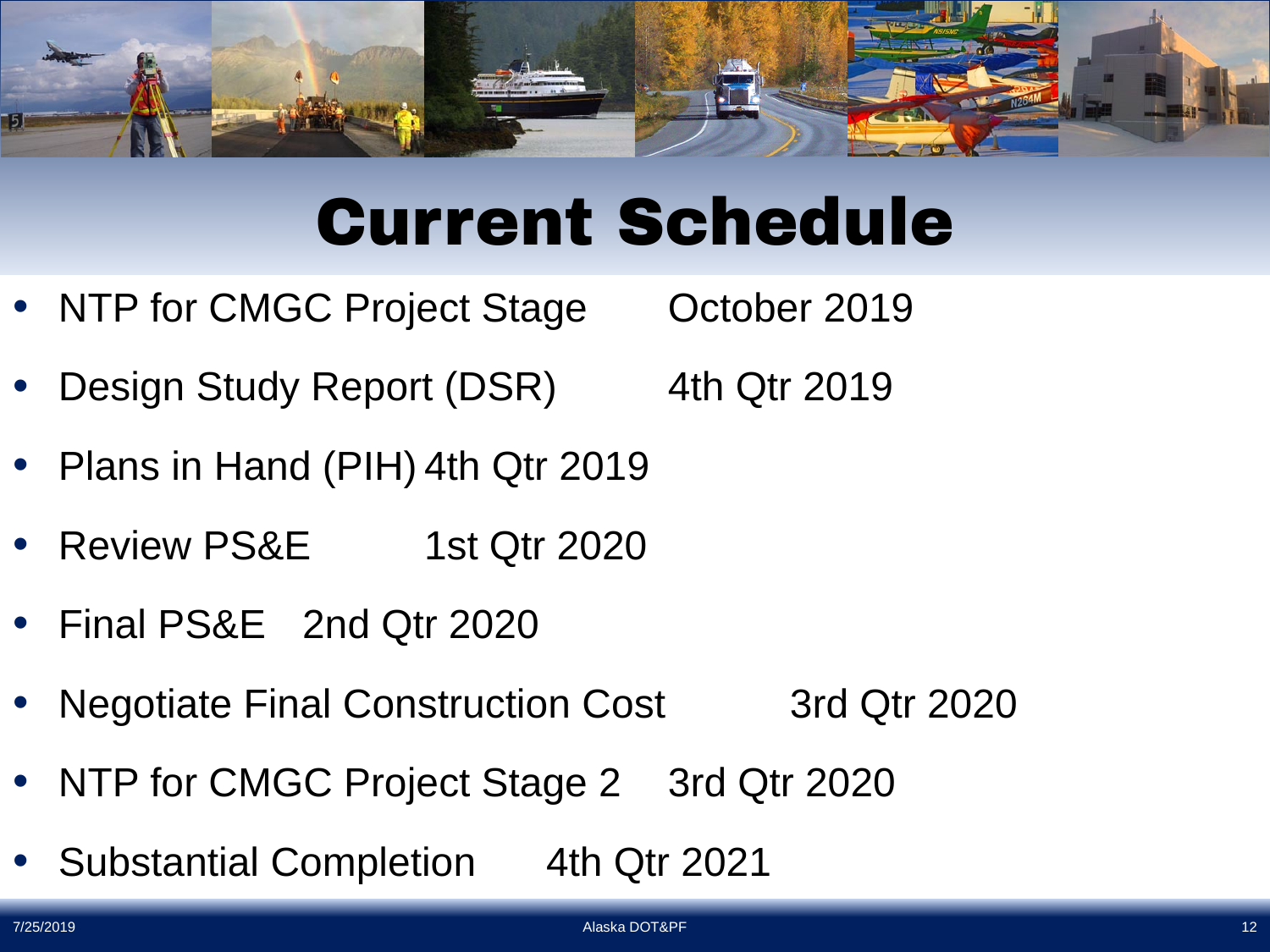

# Current Schedule
NTP for CMGC Project Stage			October 2019
Design Study Report (DSR)			4th Qtr 2019
Plans in Hand (PIH)				4th Qtr 2019
Review PS&E 					1st Qtr 2020
Final PS&E 					2nd Qtr 2020
Negotiate Final Construction Cost 		3rd Qtr 2020
NTP for CMGC Project Stage 2 		3rd Qtr 2020
Substantial Completion 				4th Qtr 2021
7/25/2019
Alaska DOT&PF
12